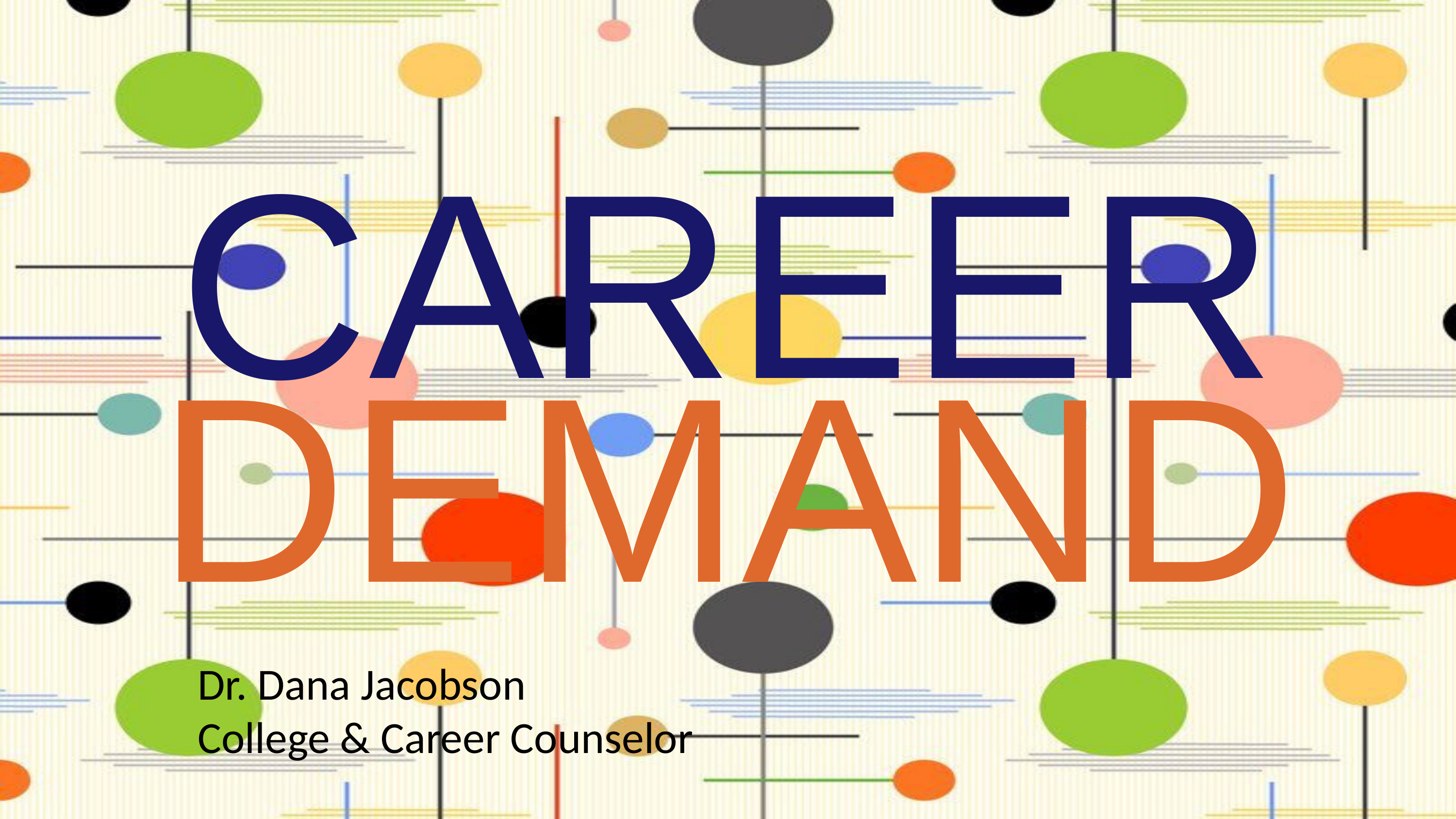

CAREER
DEMAND
Dr. Dana Jacobson
College & Career Counselor